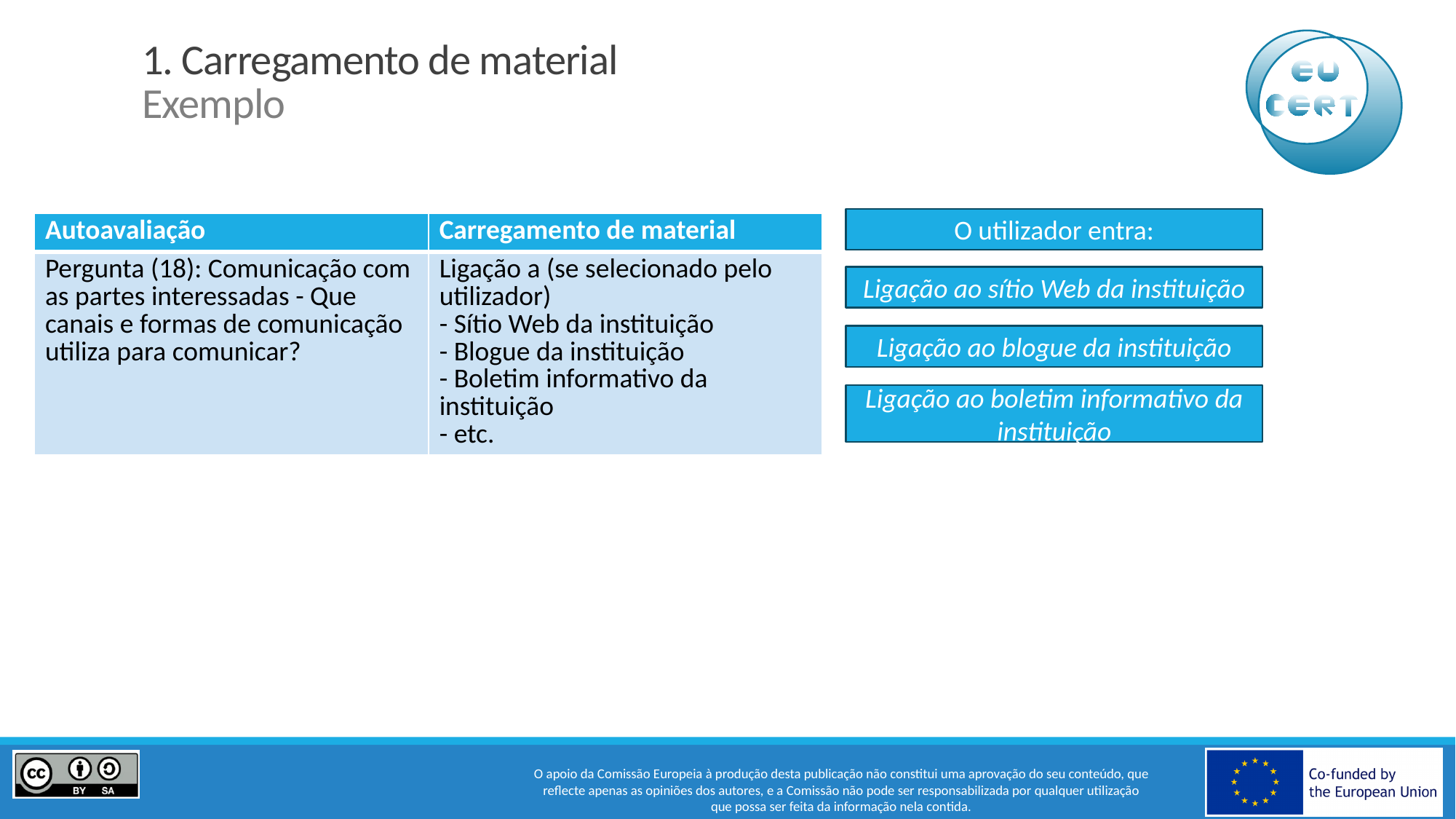

# 1. Carregamento de material Exemplo
O utilizador entra:
| Autoavaliação | Carregamento de material |
| --- | --- |
| Pergunta (18): Comunicação com as partes interessadas - Que canais e formas de comunicação utiliza para comunicar? | Ligação a (se selecionado pelo utilizador) - Sítio Web da instituição - Blogue da instituição - Boletim informativo da instituição - etc. |
Ligação ao sítio Web da instituição
Ligação ao blogue da instituição
Ligação ao boletim informativo da instituição